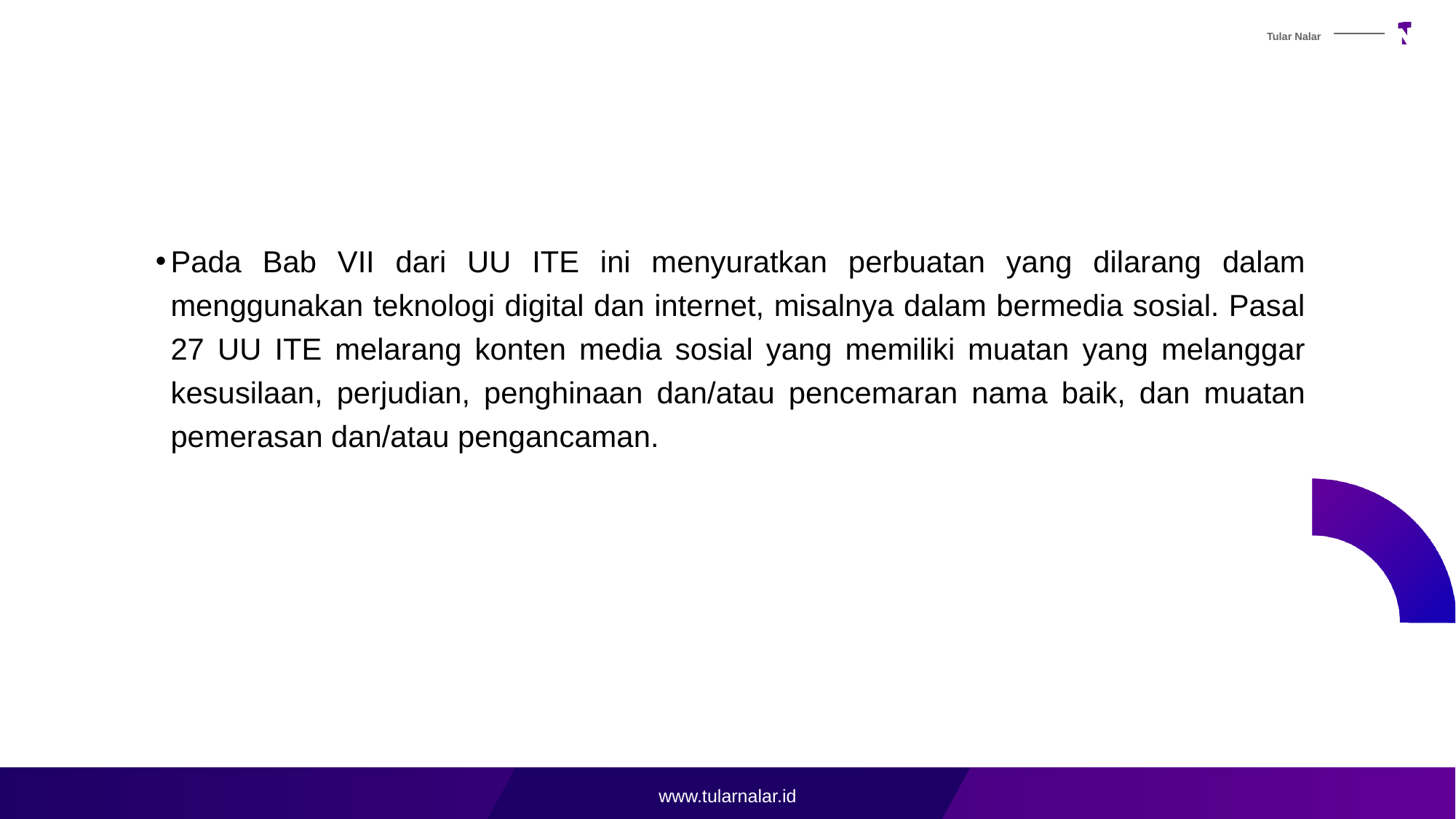

Pada Bab VII dari UU ITE ini menyuratkan perbuatan yang dilarang dalam menggunakan teknologi digital dan internet, misalnya dalam bermedia sosial. Pasal 27 UU ITE melarang konten media sosial yang memiliki muatan yang melanggar kesusilaan, perjudian, penghinaan dan/atau pencemaran nama baik, dan muatan pemerasan dan/atau pengancaman.